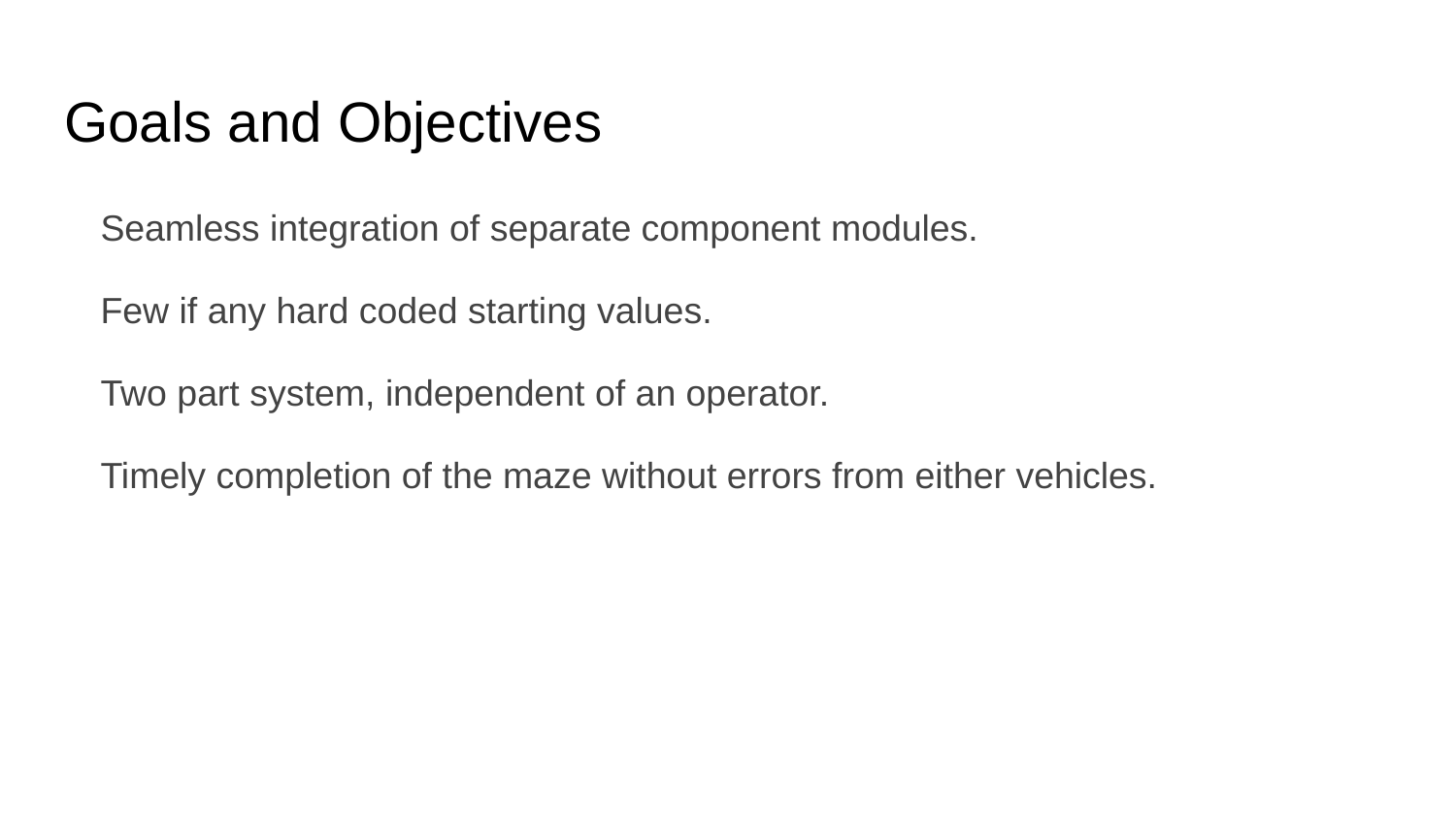

# Goals and Objectives
Seamless integration of separate component modules.
Few if any hard coded starting values.
Two part system, independent of an operator.
Timely completion of the maze without errors from either vehicles.